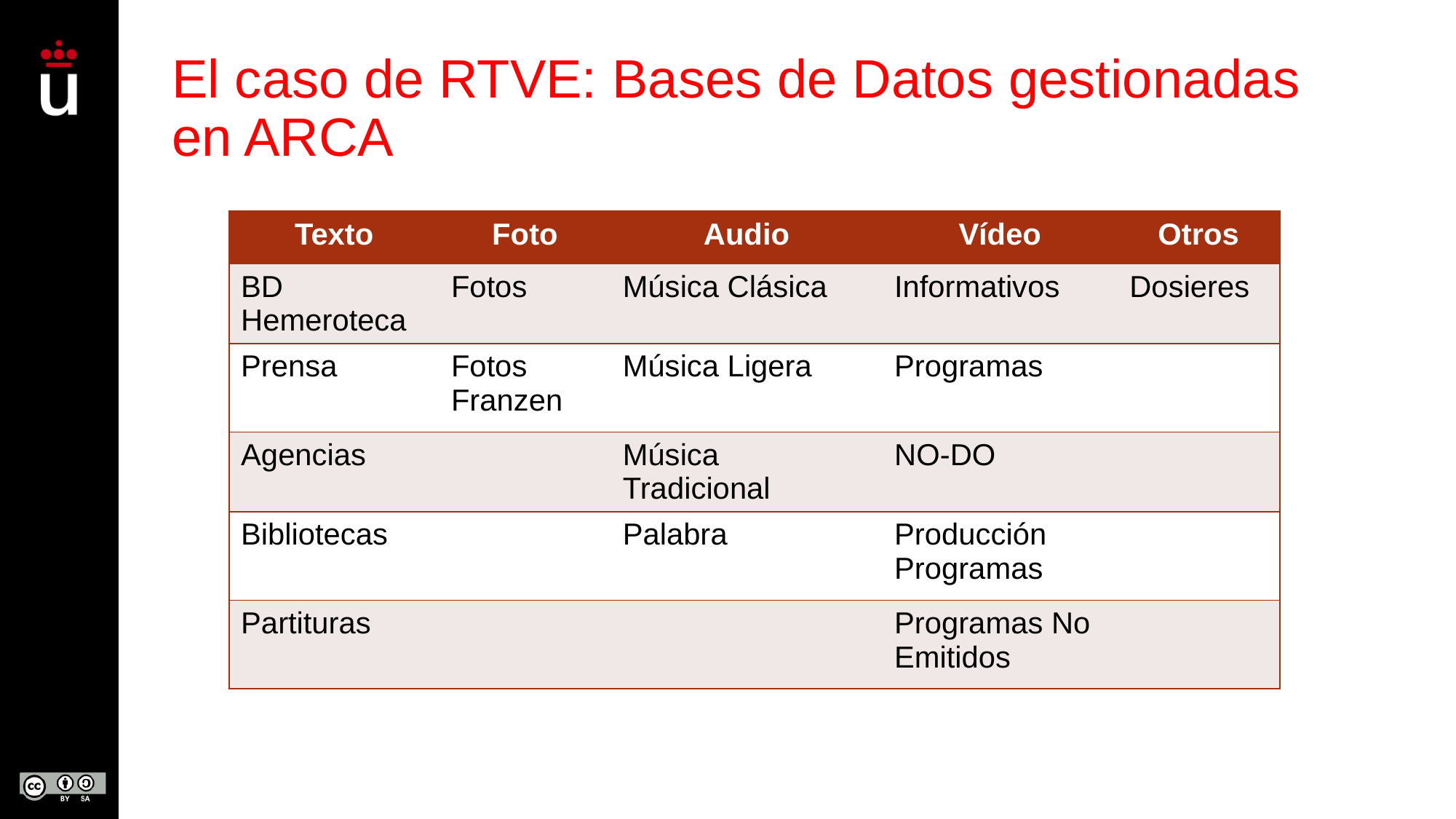

# El caso de RTVE: Bases de Datos gestionadas en ARCA
| Texto | Foto | Audio | Vídeo | Otros |
| --- | --- | --- | --- | --- |
| BD Hemeroteca | Fotos | Música Clásica | Informativos | Dosieres |
| Prensa | Fotos Franzen | Música Ligera | Programas |  |
| Agencias |  | Música Tradicional | NO-DO |  |
| Bibliotecas |  | Palabra | Producción Programas |  |
| Partituras |  |  | Programas No Emitidos |  |